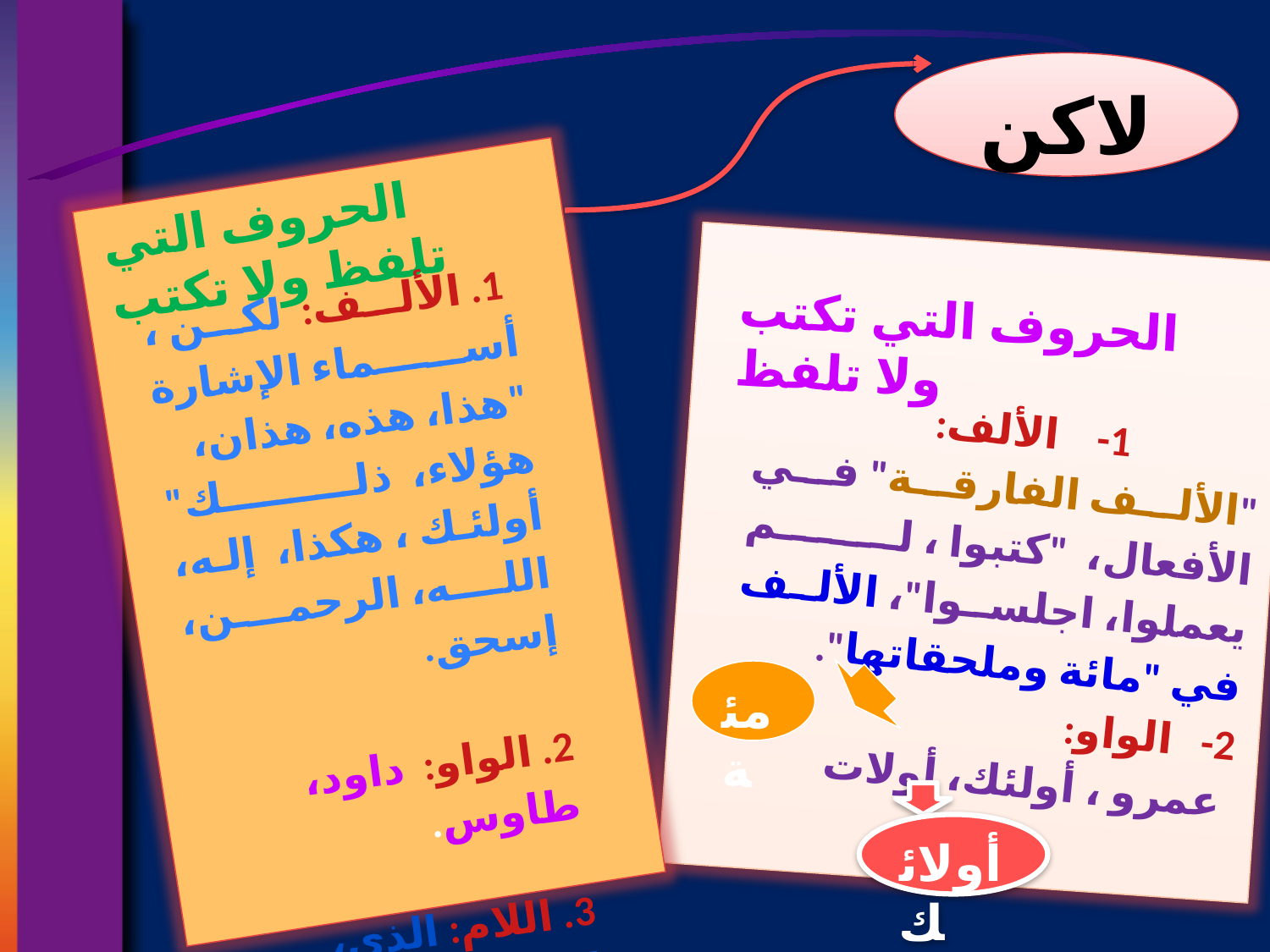

لاكن

الحروف التي تلفظ ولا تكتب

 1. الألف:  لكن ، أسماء الإشارة "هذا، هذه، هذان، هؤلاء،  ذلك" أولئك ، هكذا،  إله، الله، الرحمن، إسحق.

2. الواو:  داود، طاوس.

3. اللام: الذي، التي، الذين.

الحروف التي تكتب ولا تلفظ

              1-    الألف:
"الألف الفارقة" في الأفعال،  "كتبوا ، لم يعملوا، اجلسوا"، الألف في "مائة وملحقاتها".
2-   الواو:
 عمرو ، أولئك، أولات

مئة

أولائك